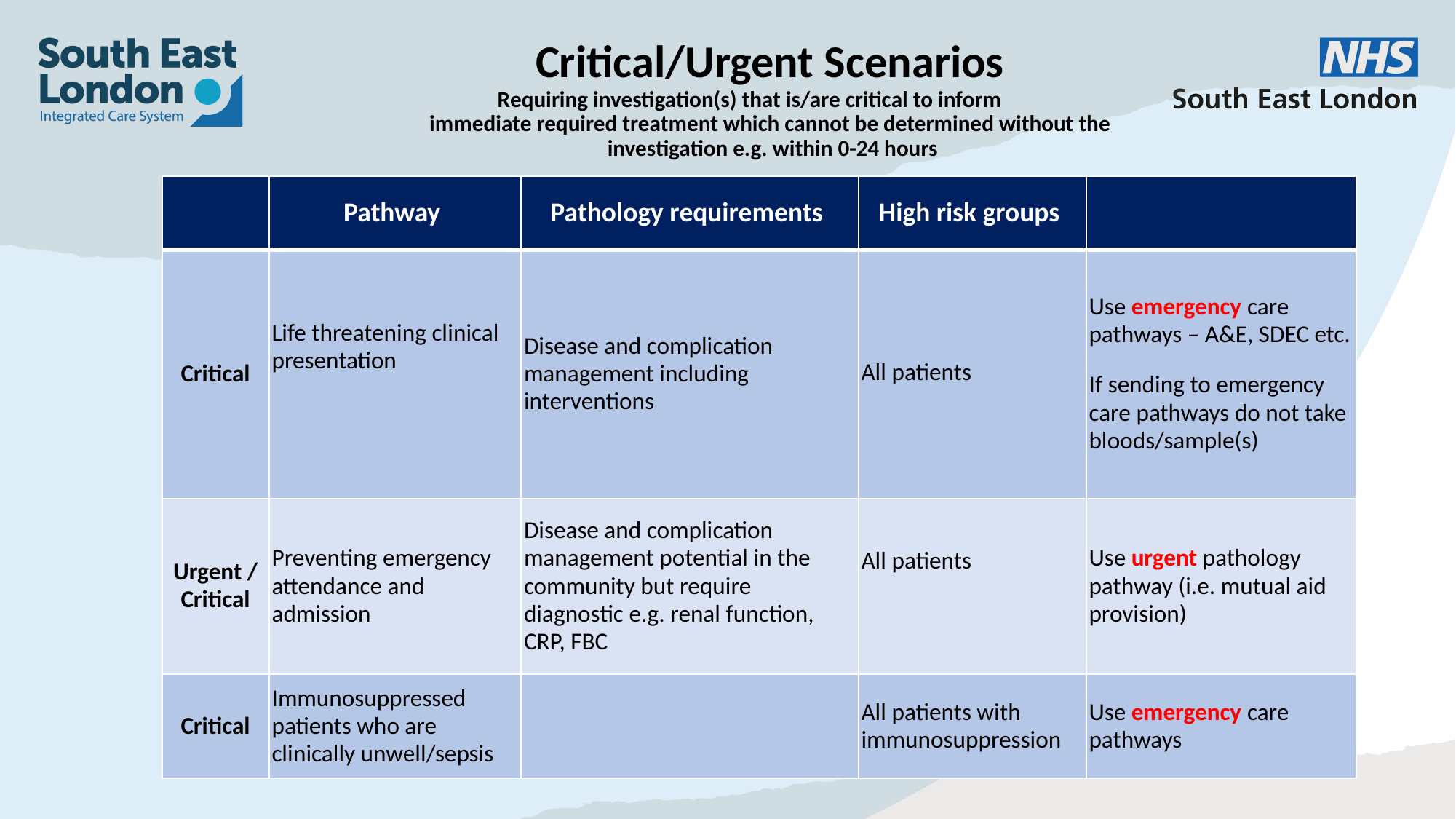

Critical/Urgent Scenarios
Requiring investigation(s) that is/are critical to inform
immediate required treatment which cannot be determined without the
 investigation e.g. within 0-24 hours
|  | Pathway | Pathology requirements | High risk groups |  |
| --- | --- | --- | --- | --- |
| Critical | Life threatening clinical presentation | Disease and complication management including interventions | All patients | Use emergency care pathways – A&E, SDEC etc. If sending to emergency care pathways do not take bloods/sample(s) |
| Urgent / Critical | Preventing emergency attendance and admission | Disease and complication management potential in the community but require diagnostic e.g. renal function, CRP, FBC | All patients | Use urgent pathology pathway (i.e. mutual aid provision) |
| Critical | Immunosuppressed patients who are clinically unwell/sepsis |  | All patients with immunosuppression | Use emergency care pathways |